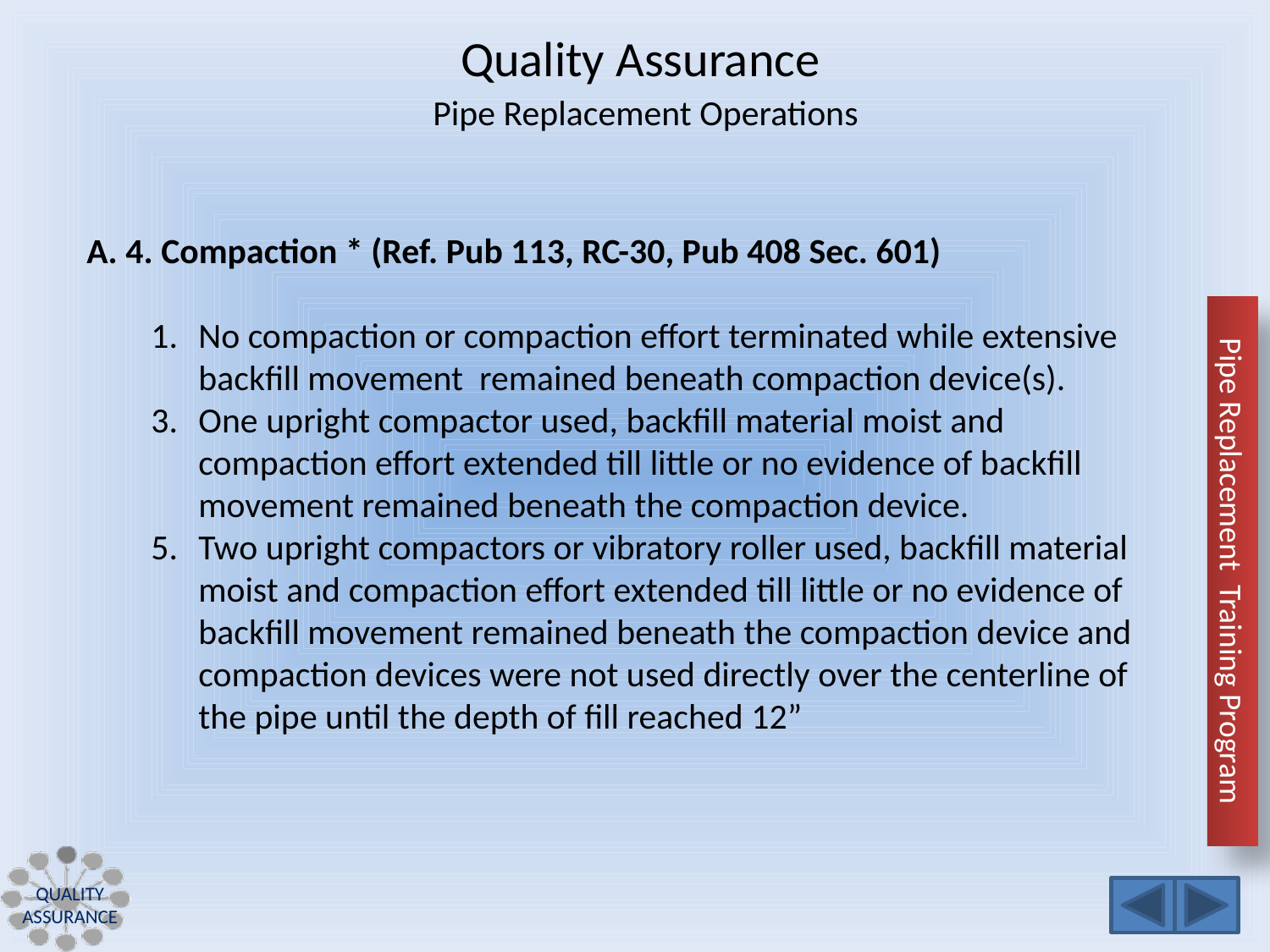

Quality Assurance
Pipe Replacement Operations
A. 4. Compaction * (Ref. Pub 113, RC-30, Pub 408 Sec. 601)

1. 	No compaction or compaction effort terminated while extensive backfill movement  remained beneath compaction device(s).
3. 	One upright compactor used, backfill material moist and compaction effort extended till little or no evidence of backfill movement remained beneath the compaction device.
5. 	Two upright compactors or vibratory roller used, backfill material moist and compaction effort extended till little or no evidence of backfill movement remained beneath the compaction device and compaction devices were not used directly over the centerline of the pipe until the depth of fill reached 12”
Quality Assurance